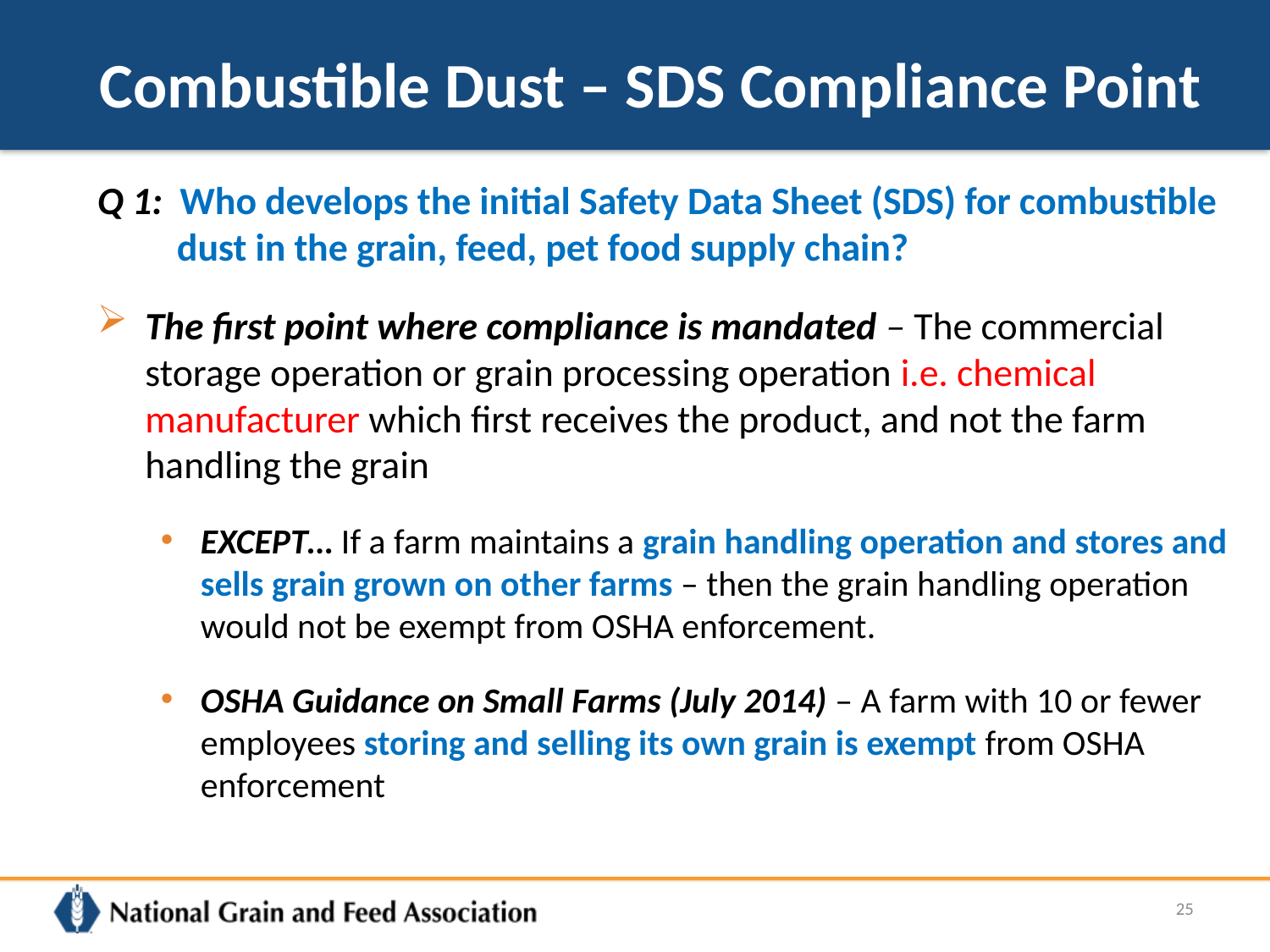

# Combustible Dust – SDS Compliance Point
Q 1:  Who develops the initial Safety Data Sheet (SDS) for combustible dust in the grain, feed, pet food supply chain?
The first point where compliance is mandated – The commercial storage operation or grain processing operation i.e. chemical manufacturer which first receives the product, and not the farm handling the grain
EXCEPT… If a farm maintains a grain handling operation and stores and sells grain grown on other farms – then the grain handling operation would not be exempt from OSHA enforcement.
OSHA Guidance on Small Farms (July 2014) – A farm with 10 or fewer employees storing and selling its own grain is exempt from OSHA enforcement

25